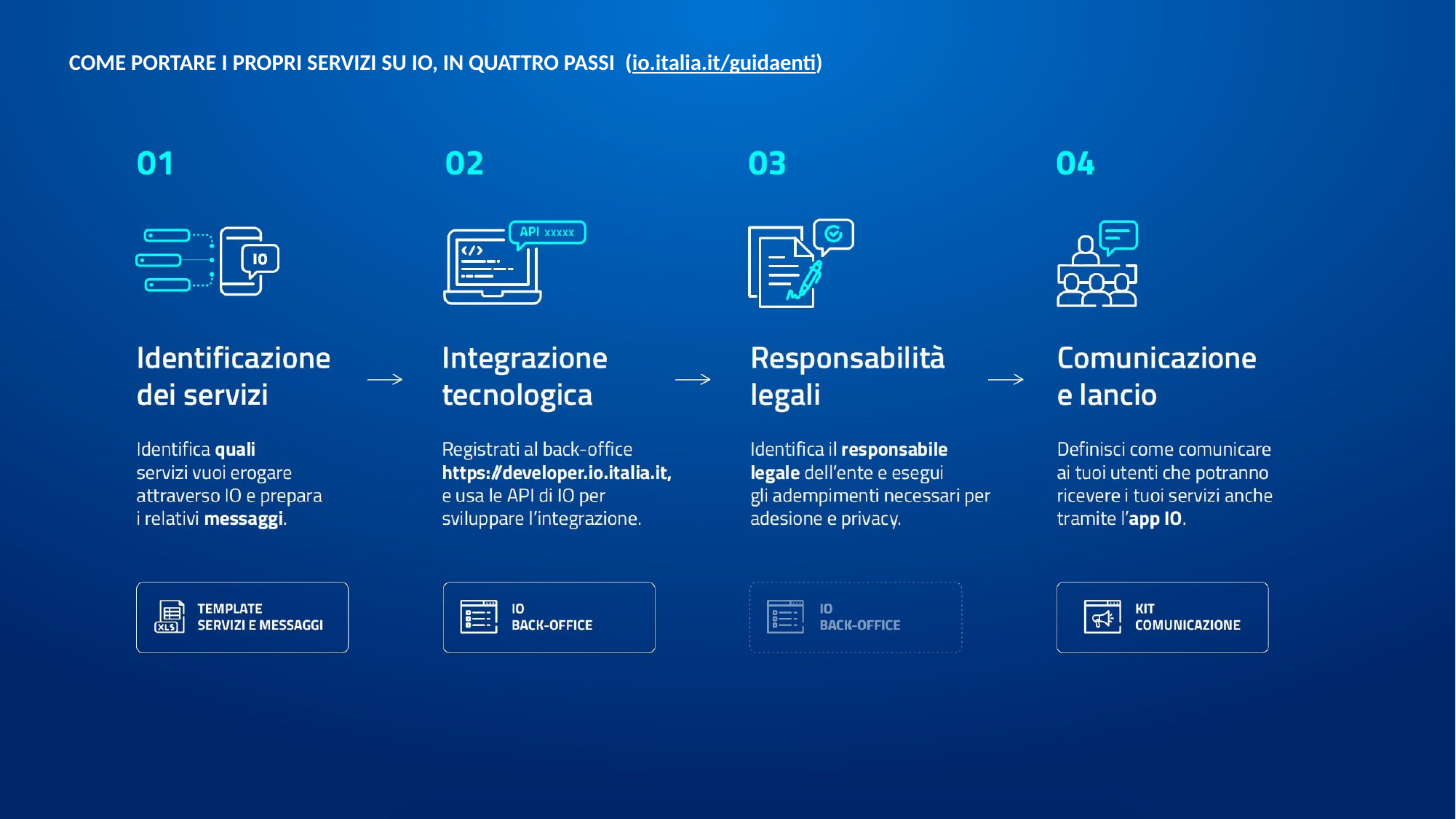

COME PORTARE I PROPRI SERVIZI SU IO, IN QUATTRO PASSI  (io.italia.it/guidaenti)